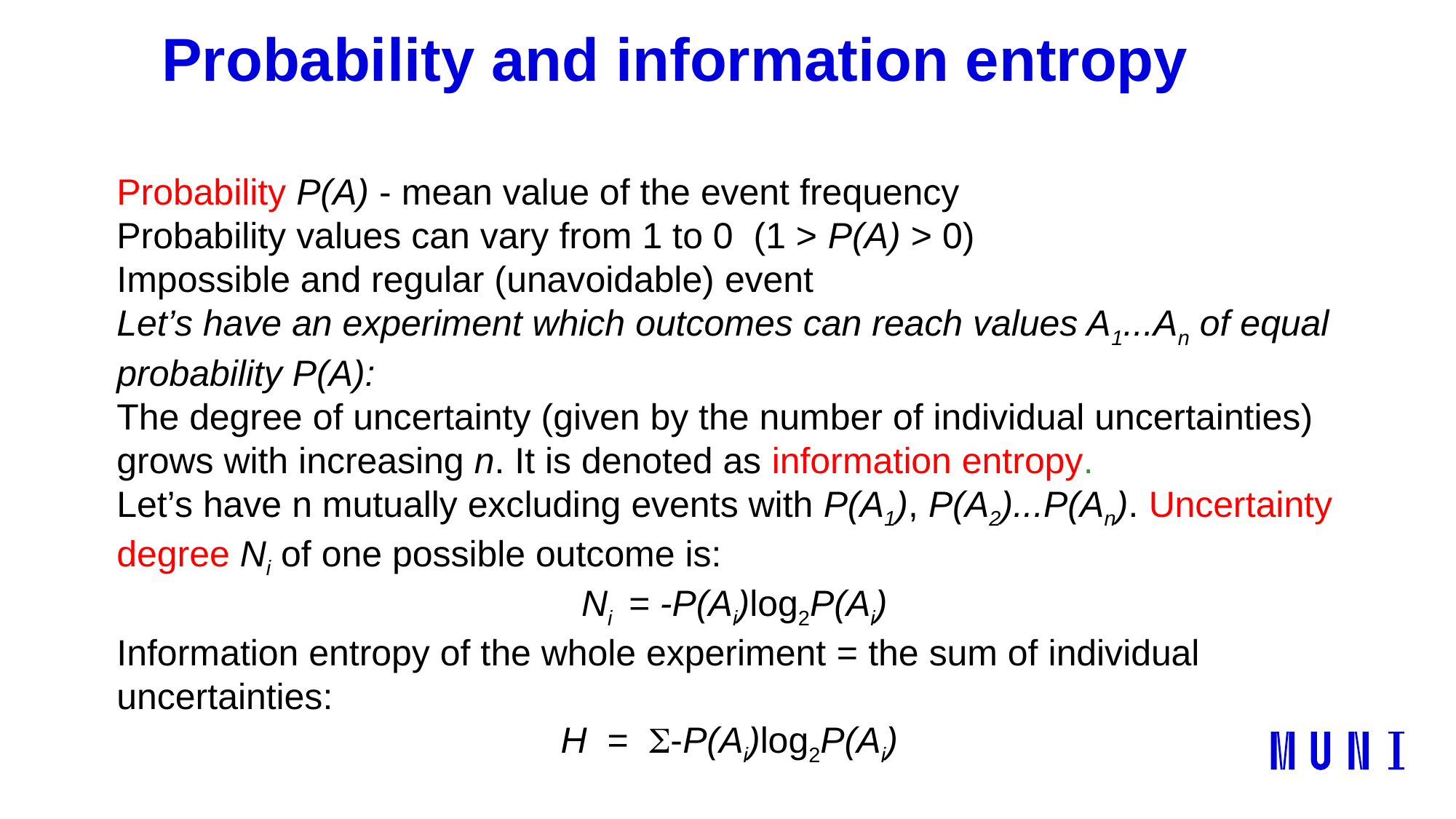

# Probability and information entropy
Probability P(A) - mean value of the event frequency
Probability values can vary from 1 to 0  (1 > P(A) > 0)
Impossible and regular (unavoidable) event
Let’s have an experiment which outcomes can reach values A1...An of equal probability P(A):
The degree of uncertainty (given by the number of individual uncertainties) grows with increasing n. It is denoted as information entropy.
Let’s have n mutually excluding events with P(A1), P(A2)...P(An). Uncertainty degree Ni of one possible outcome is:
Ni  = -P(Ai)log2P(Ai)
Information entropy of the whole experiment = the sum of individual uncertainties:
H  =  Σ-P(Ai)log2P(Ai)